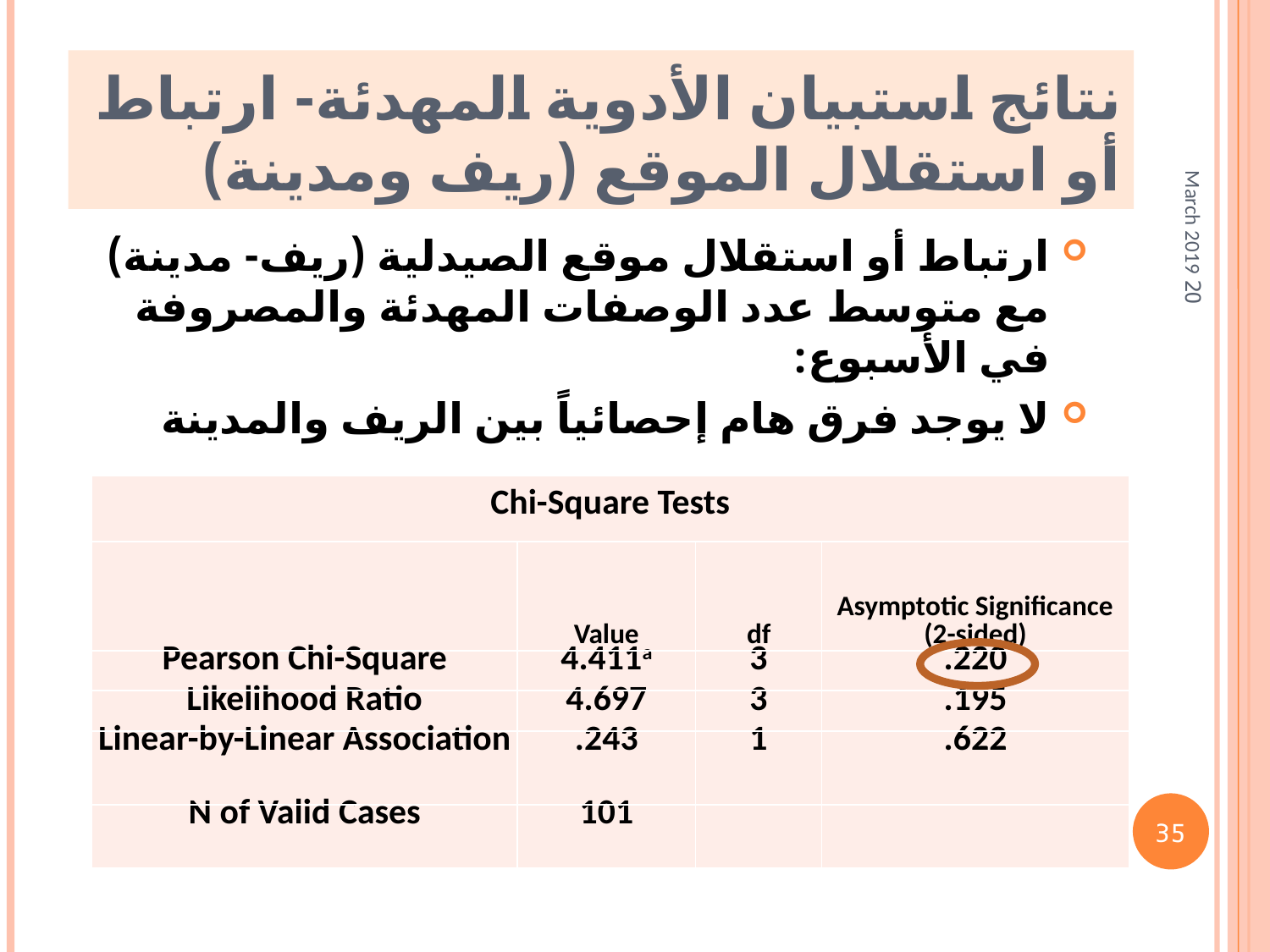

نتائج استبيان الأدوية المهدئة- ارتباط أو استقلال الموقع (ريف ومدينة)
20 March 2019
ارتباط أو استقلال موقع الصيدلية (ريف- مدينة) مع متوسط عدد الوصفات المهدئة والمصروفة في الأسبوع:
لا يوجد فرق هام إحصائياً بين الريف والمدينة
| Chi-Square Tests |  |  |  |
| --- | --- | --- | --- |
|  | Value | df | Asymptotic Significance (2-sided) |
| Pearson Chi-Square | 4.411a | 3 | .220 |
| Likelihood Ratio | 4.697 | 3 | .195 |
| Linear-by-Linear Association | .243 | 1 | .622 |
| N of Valid Cases | 101 |  |  |

35